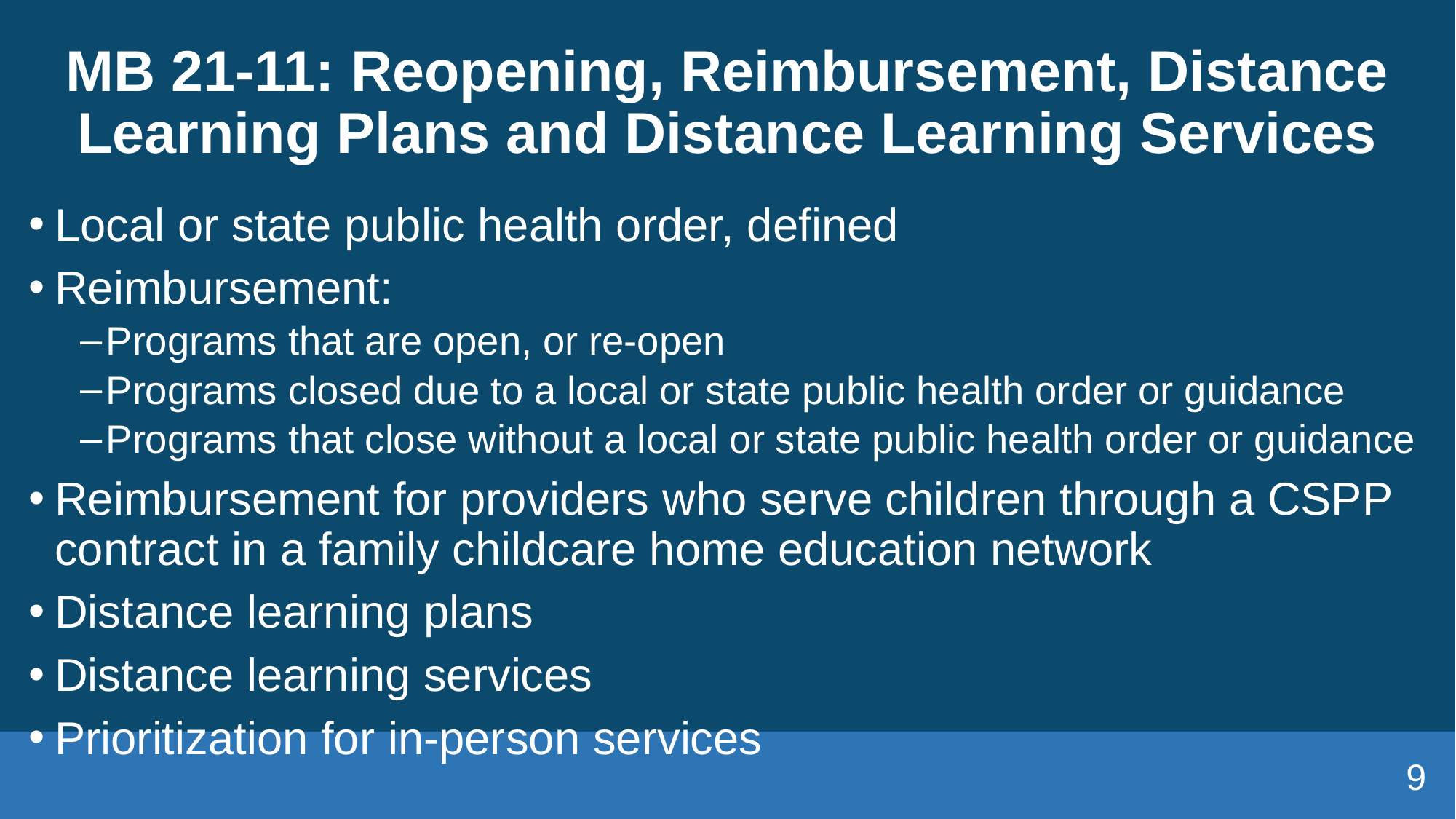

# MB 21-11: Reopening, Reimbursement, Distance Learning Plans and Distance Learning Services
Local or state public health order, defined
Reimbursement:
Programs that are open, or re-open
Programs closed due to a local or state public health order or guidance
Programs that close without a local or state public health order or guidance
Reimbursement for providers who serve children through a CSPP contract in a family childcare home education network
Distance learning plans
Distance learning services
Prioritization for in-person services

9